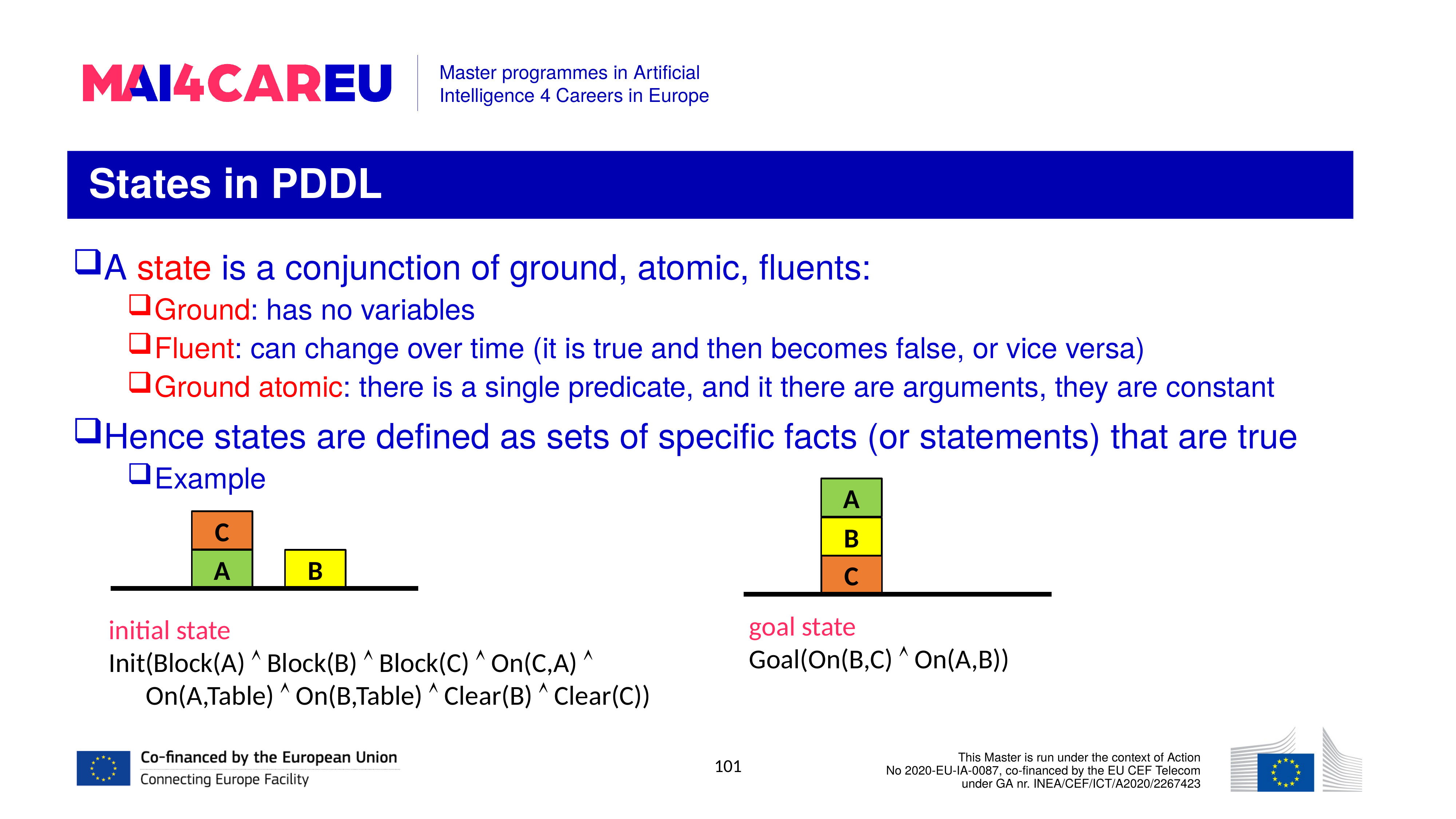

States in PDDL
A state is a conjunction of ground, atomic, fluents:
Ground: has no variables
Fluent: can change over time (it is true and then becomes false, or vice versa)
Ground atomic: there is a single predicate, and it there are arguments, they are constant
Hence states are defined as sets of specific facts (or statements) that are true
Example

A
C
B
A
B
C
goal state
Goal(On(B,C) ∧ On(A,B))
initial state
Init(Block(A) ∧ Block(B) ∧ Block(C) ∧ On(C,A) ∧
      On(A,Table) ∧ On(B,Table) ∧ Clear(B) ∧ Clear(C))
101